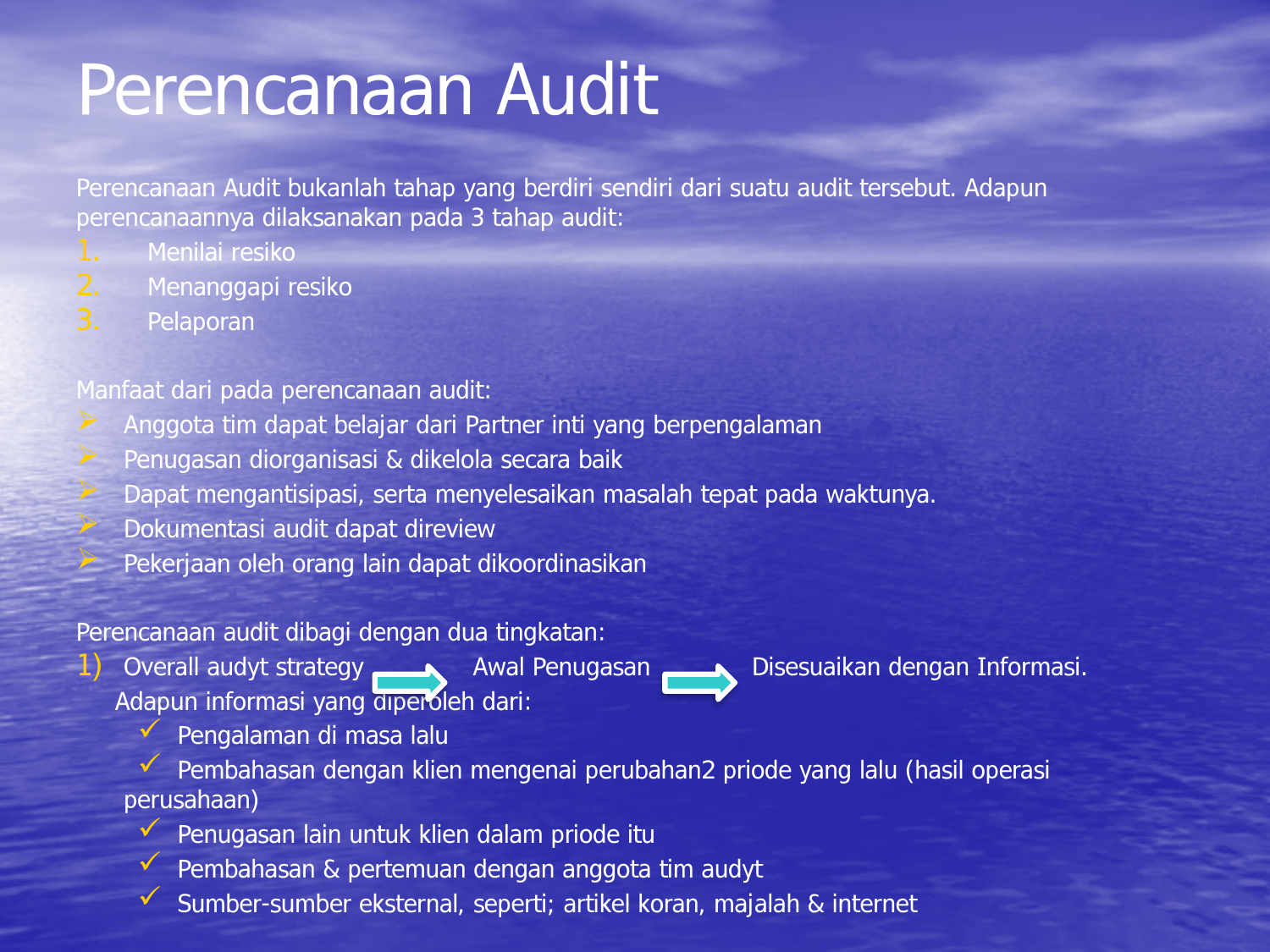

# Perencanaan Audit
Perencanaan Audit bukanlah tahap yang berdiri sendiri dari suatu audit tersebut. Adapun perencanaannya dilaksanakan pada 3 tahap audit:
Menilai resiko
Menanggapi resiko
Pelaporan

Manfaat dari pada perencanaan audit:
Anggota tim dapat belajar dari Partner inti yang berpengalaman
Penugasan diorganisasi & dikelola secara baik
Dapat mengantisipasi, serta menyelesaikan masalah tepat pada waktunya.
Dokumentasi audit dapat direview
Pekerjaan oleh orang lain dapat dikoordinasikan

Perencanaan audit dibagi dengan dua tingkatan:
Overall audyt strategy              Awal Penugasan             Disesuaikan dengan Informasi.
     Adapun informasi yang diperoleh dari:
  Pengalaman di masa lalu
  Pembahasan dengan klien mengenai perubahan2 priode yang lalu (hasil operasi perusahaan)
  Penugasan lain untuk klien dalam priode itu
  Pembahasan & pertemuan dengan anggota tim audyt
  Sumber-sumber eksternal, seperti; artikel koran, majalah & internet